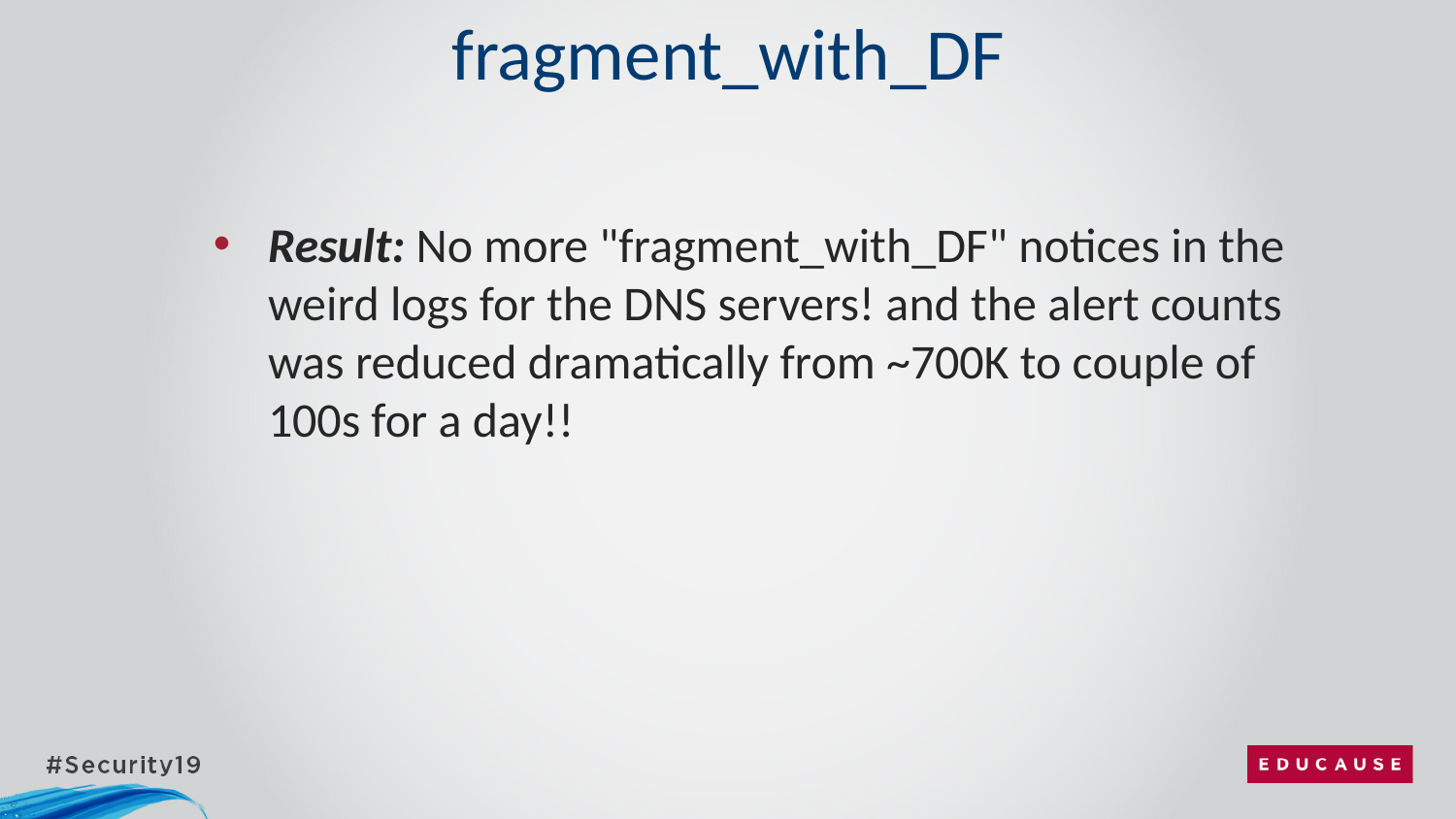

# fragment_with_DF
Result: No more "fragment_with_DF" notices in the weird logs for the DNS servers! and the alert counts was reduced dramatically from ~700K to couple of 100s for a day!!